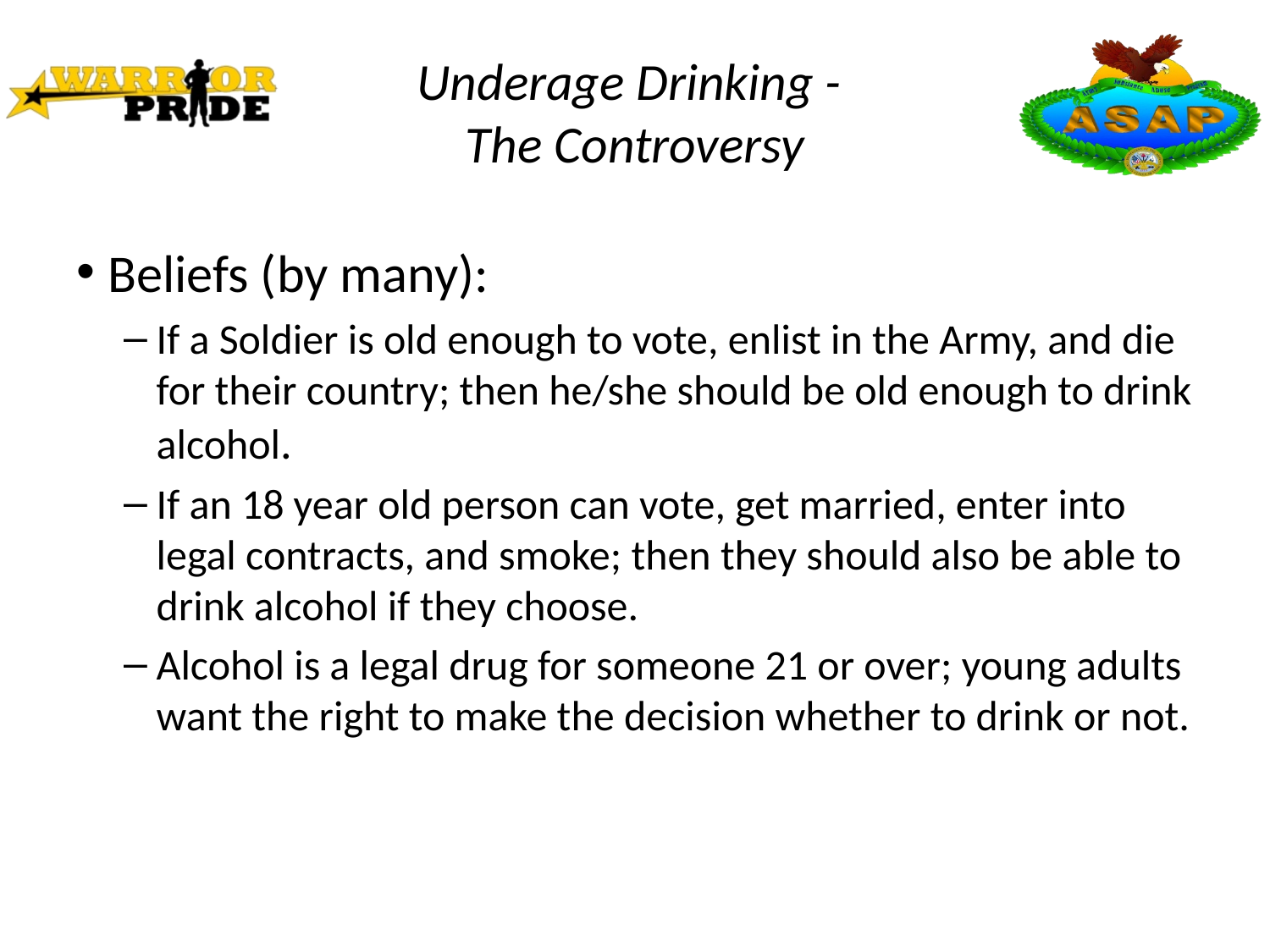

# Underage Drinking - The Controversy
Beliefs (by many):
If a Soldier is old enough to vote, enlist in the Army, and die for their country; then he/she should be old enough to drink alcohol.
If an 18 year old person can vote, get married, enter into legal contracts, and smoke; then they should also be able to drink alcohol if they choose.
Alcohol is a legal drug for someone 21 or over; young adults want the right to make the decision whether to drink or not.